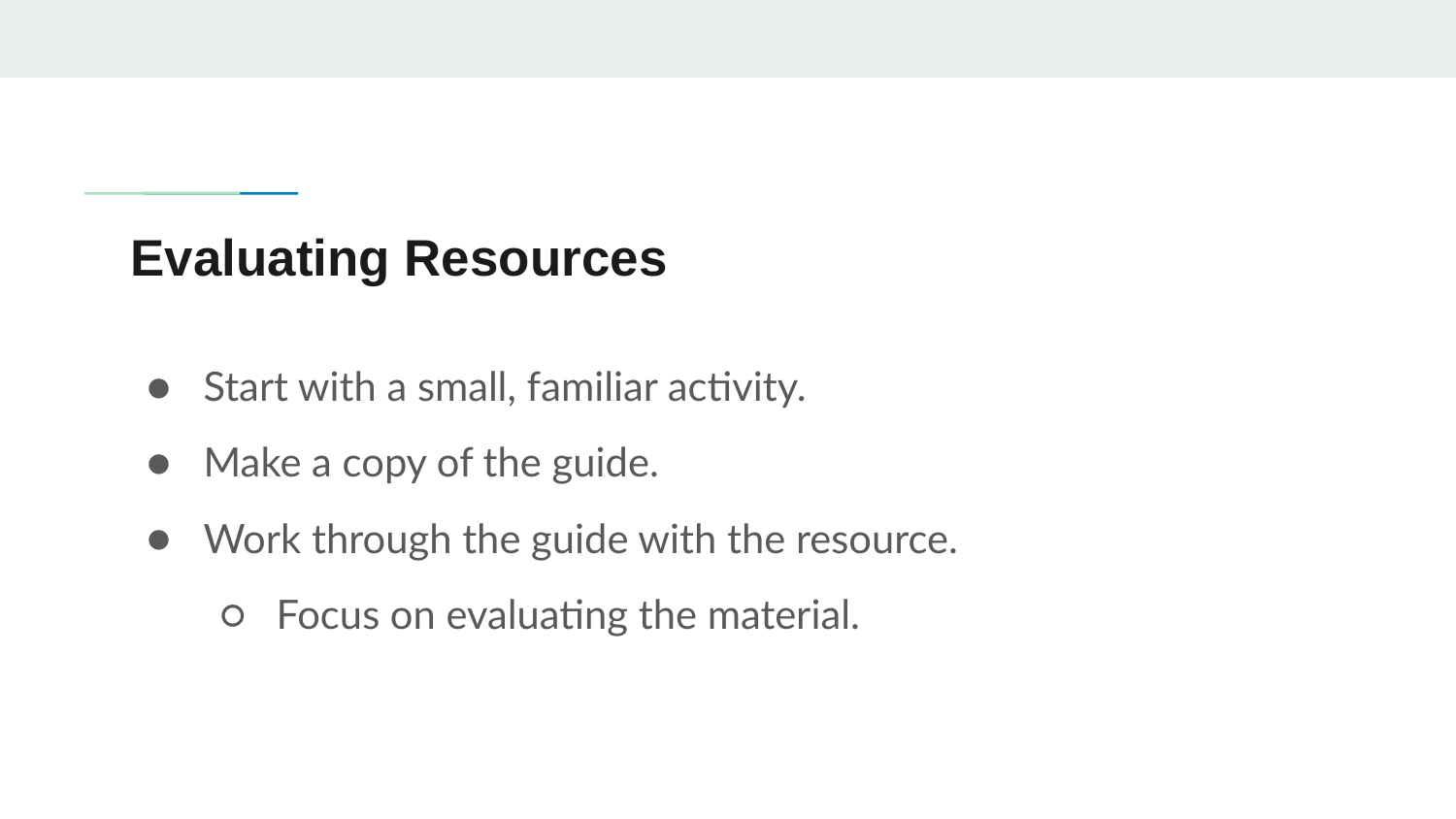

# Evaluating Resources
Start with a small, familiar activity.
Make a copy of the guide.
Work through the guide with the resource.
Focus on evaluating the material.